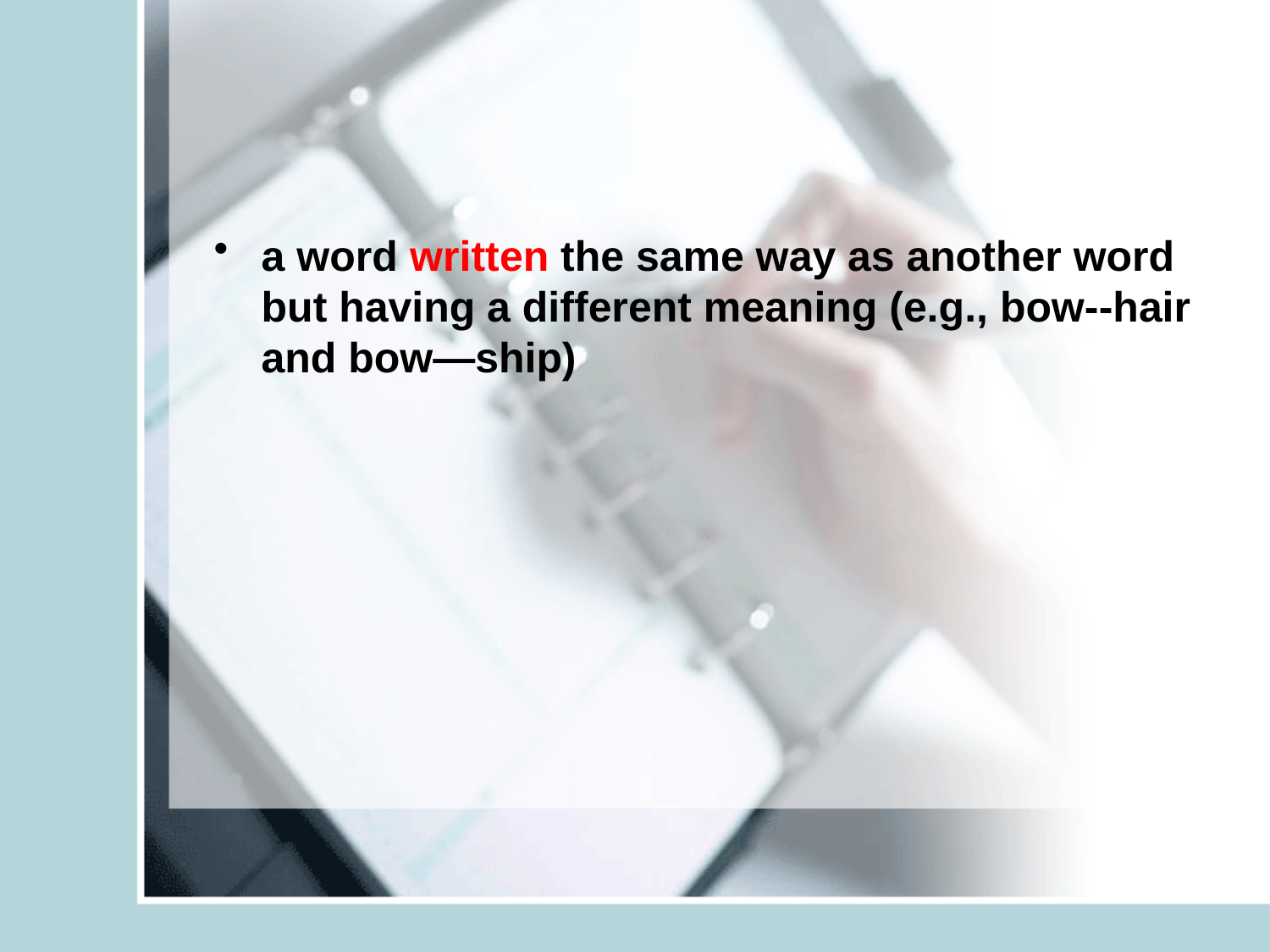

#
a word written the same way as another word but having a different meaning (e.g., bow--hair and bow—ship)